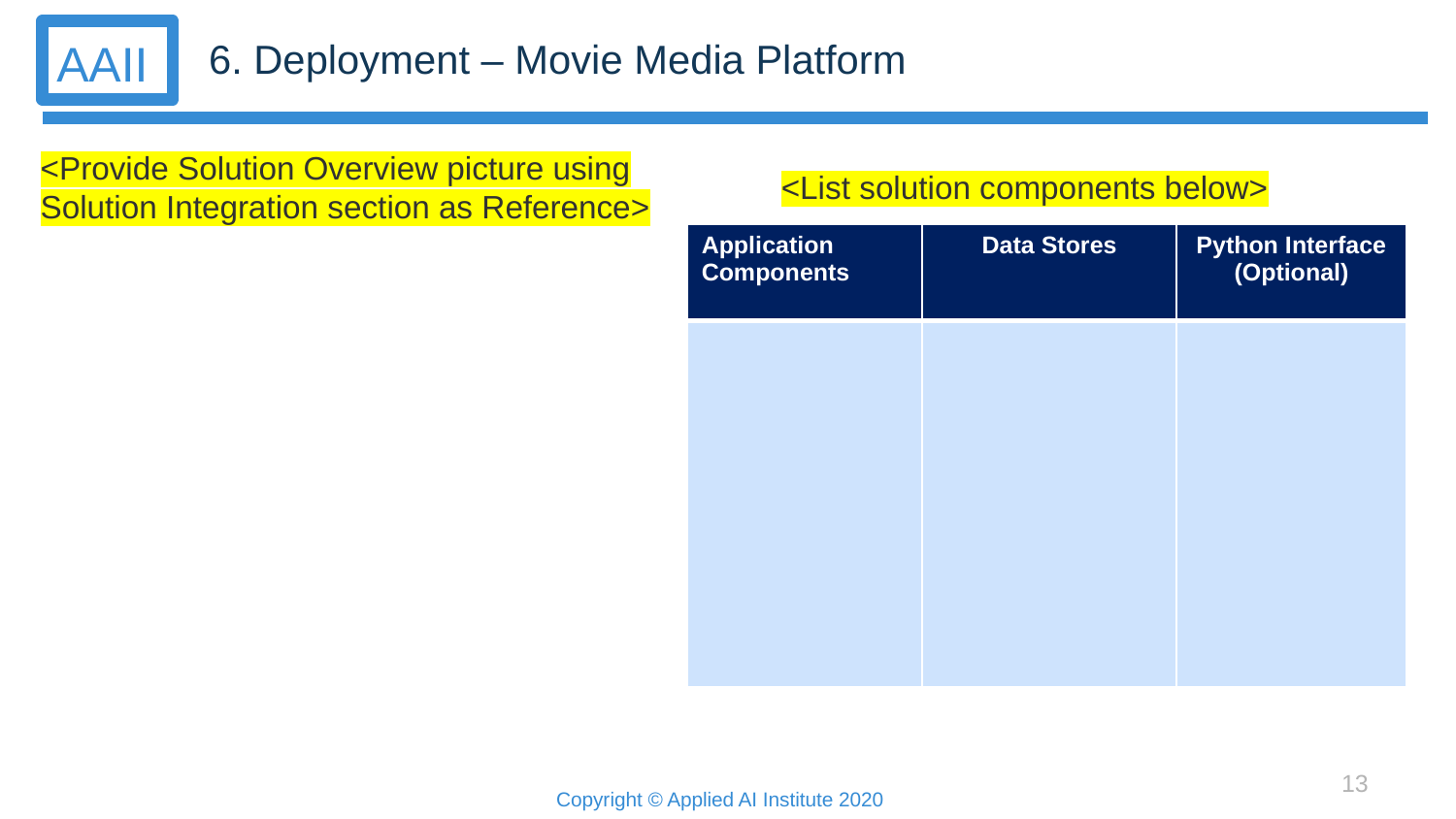

6. Deployment – Movie Media Platform
<Provide Solution Overview picture using Solution Integration section as Reference>

<List solution components below>
| Application Components | Data Stores | Python Interface (Optional) |
| --- | --- | --- |
|  |  |  |
13